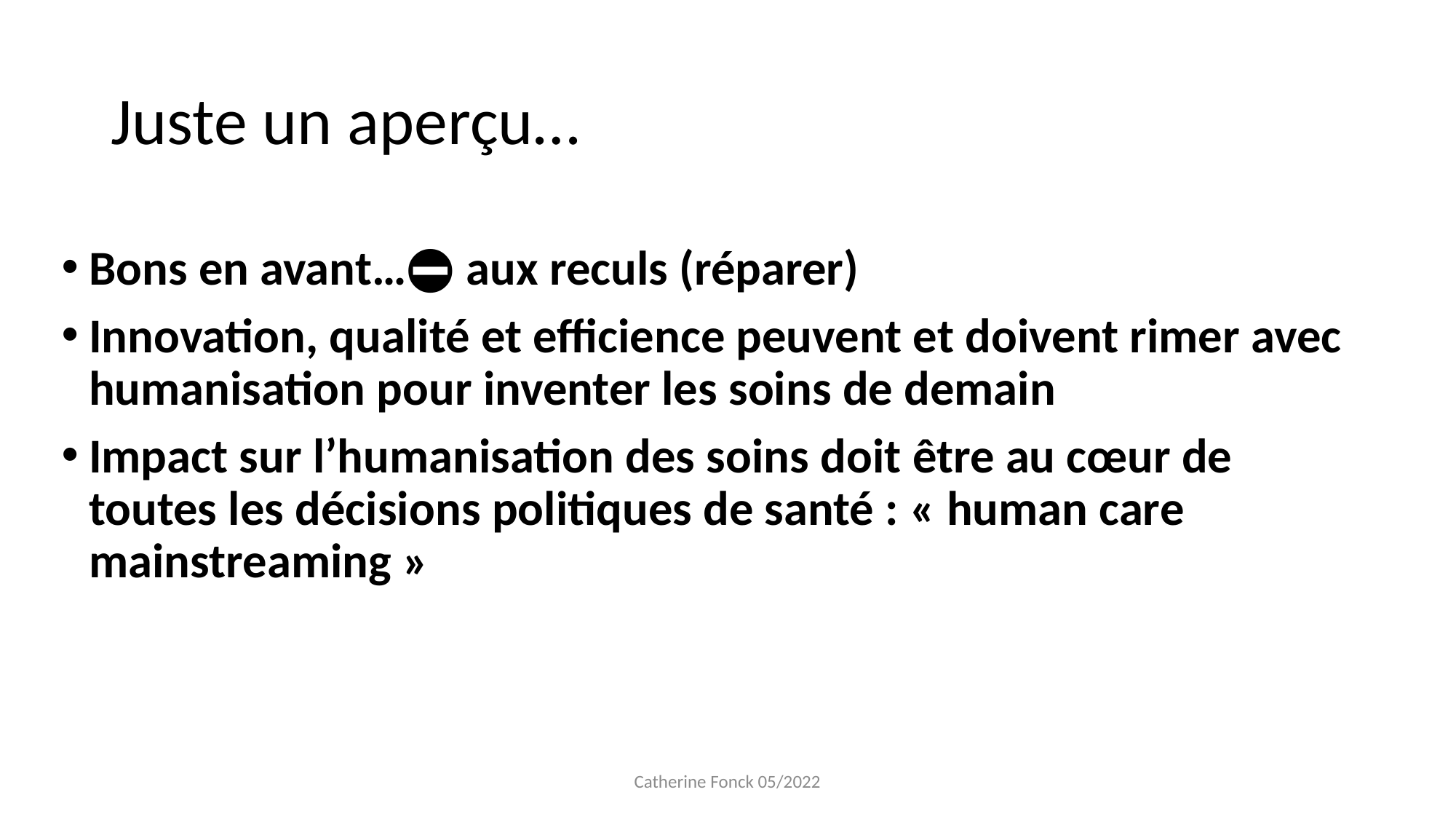

# Juste un aperçu…
Bons en avant…⛔️ aux reculs (réparer)
Innovation, qualité et efficience peuvent et doivent rimer avec humanisation pour inventer les soins de demain
Impact sur l’humanisation des soins doit être au cœur de toutes les décisions politiques de santé : « human care mainstreaming »
Catherine Fonck 05/2022